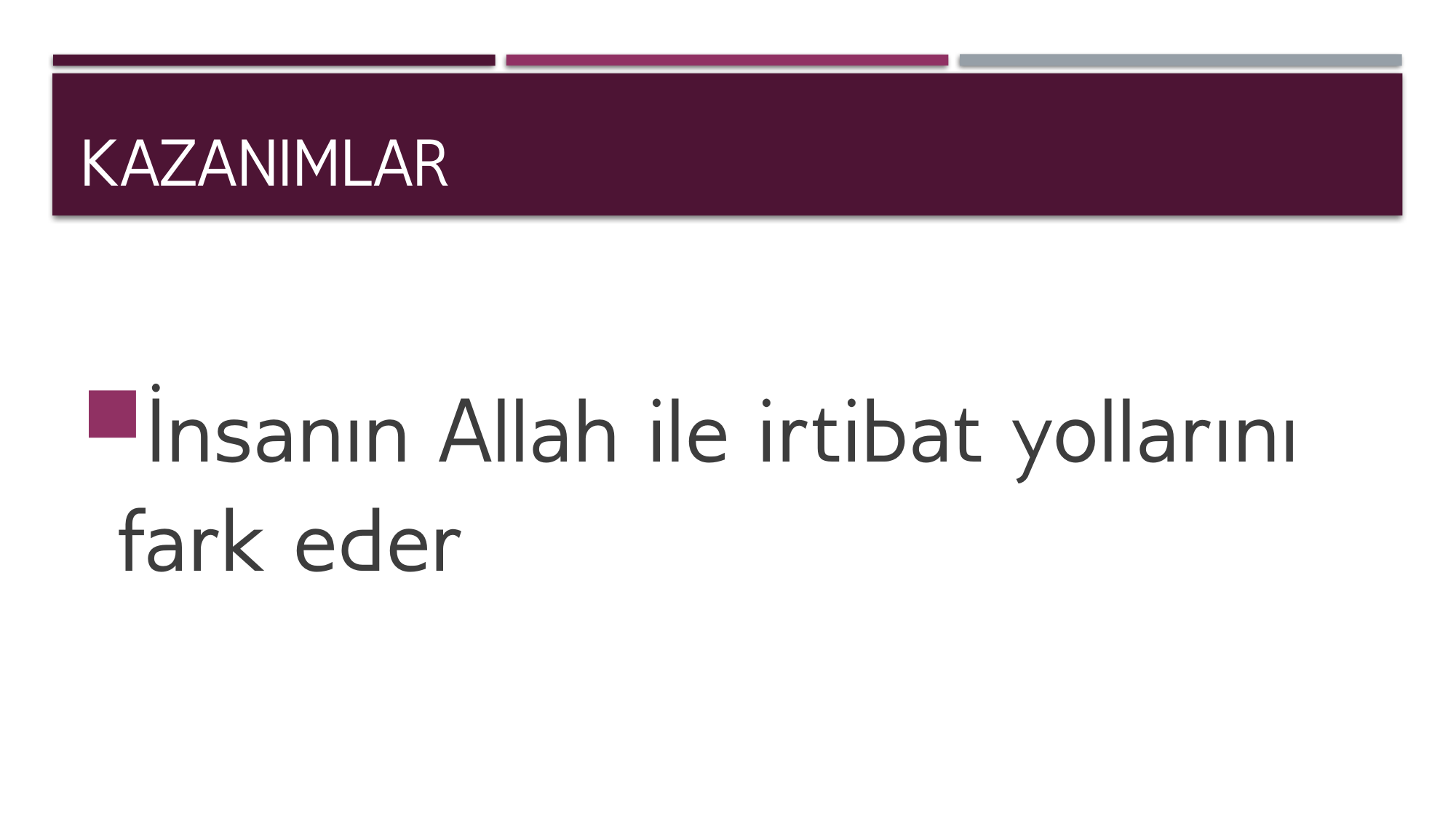

# kazanımlar
İnsanın Allah ile irtibat yollarını fark eder